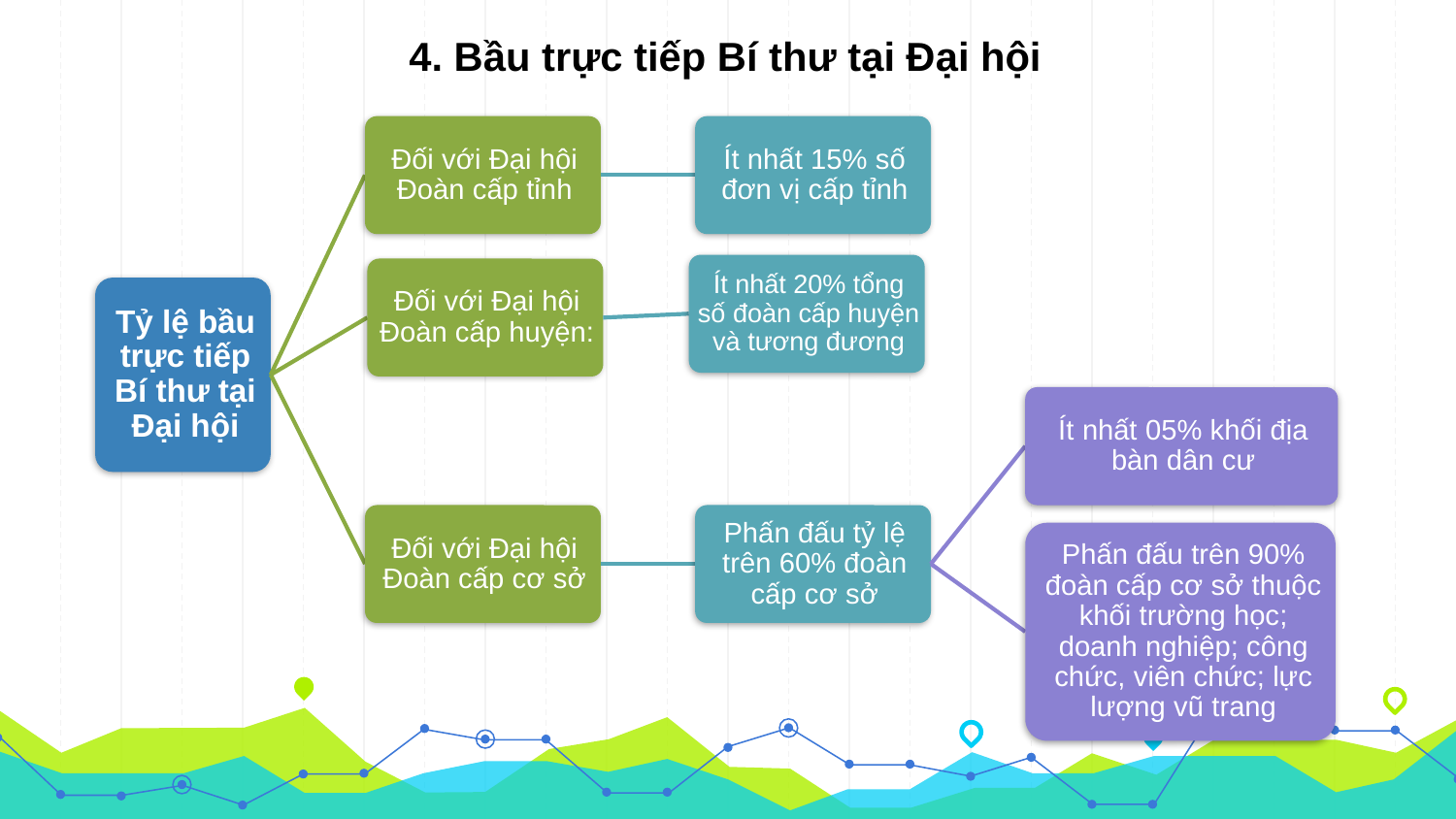

4. Bầu trực tiếp Bí thư tại Đại hội
Tỷ lệ bầu trực tiếp Bí thư tại Đại hội

Đối với Đại hội Đoàn cấp tỉnh

Ít nhất 15% số đơn vị cấp tỉnh

Đối với Đại hội Đoàn cấp huyện:

Ít nhất 20% tổng số đoàn cấp huyện và tương đương

Đối với Đại hội Đoàn cấp cơ sở

Phấn đấu tỷ lệ trên 60% đoàn cấp cơ sở

Ít nhất 05% khối địa bàn dân cư

Phấn đấu trên 90% đoàn cấp cơ sở thuộc khối trường học; doanh nghiệp; công chức, viên chức; lực lượng vũ trang